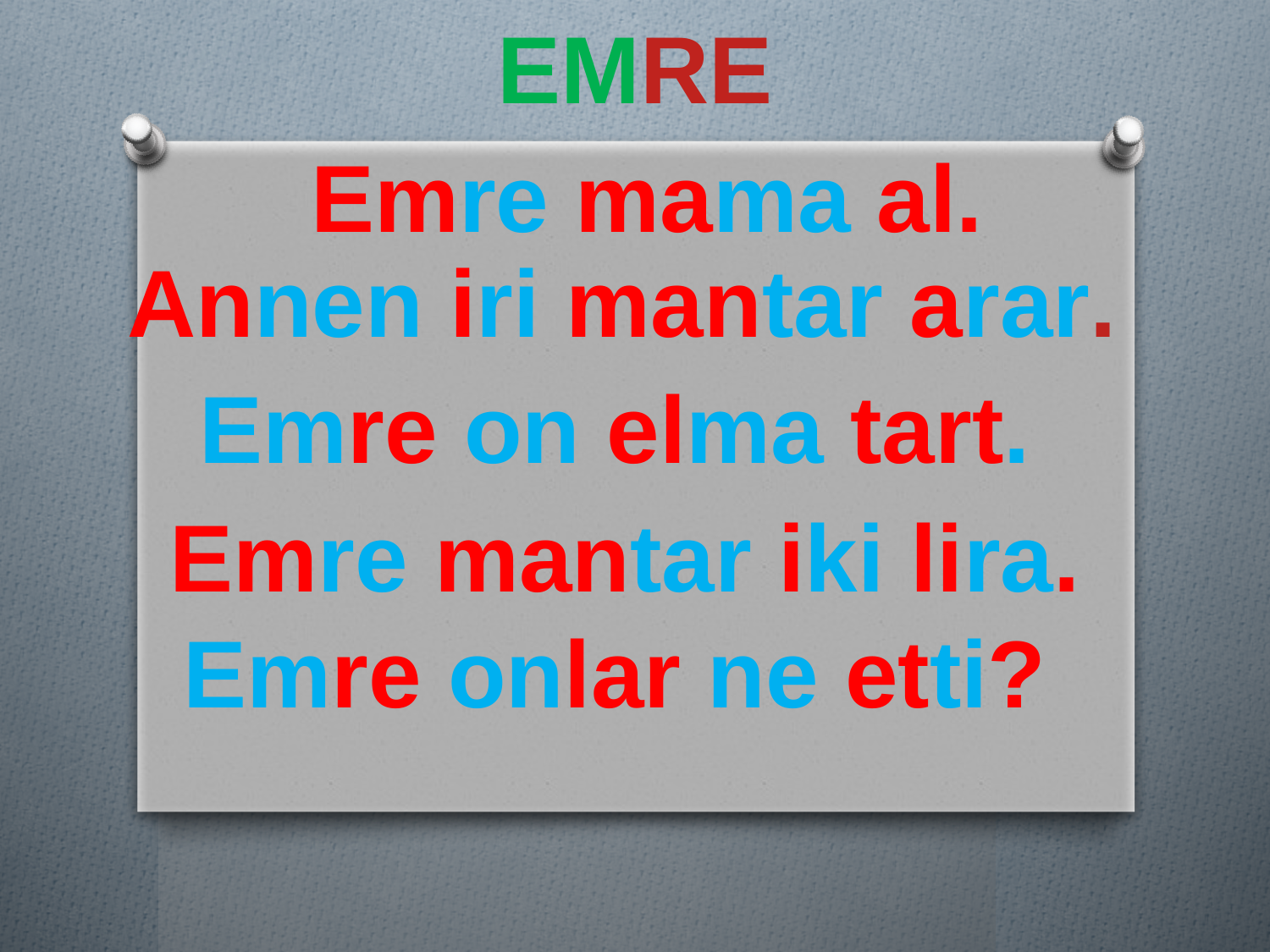

EMRE
Emre mama al.
Annen iri mantar arar.
Emre on elma tart.
Emre mantar iki lira.
Emre onlar ne etti?